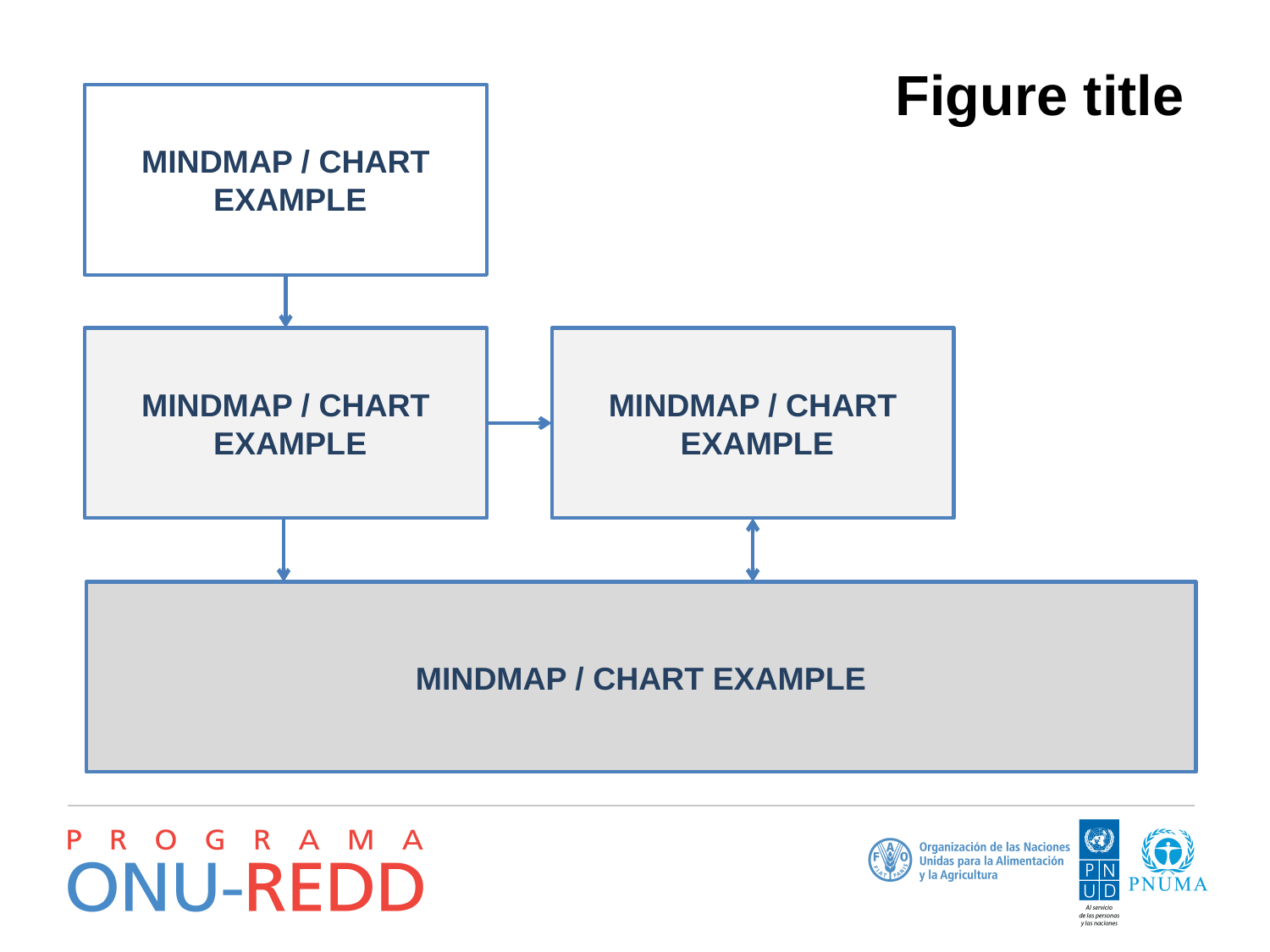

Figure title
MINDMAP / CHART
 EXAMPLE
MINDMAP / CHART
 EXAMPLE
MINDMAP / CHART
 EXAMPLE
MINDMAP / CHART EXAMPLE